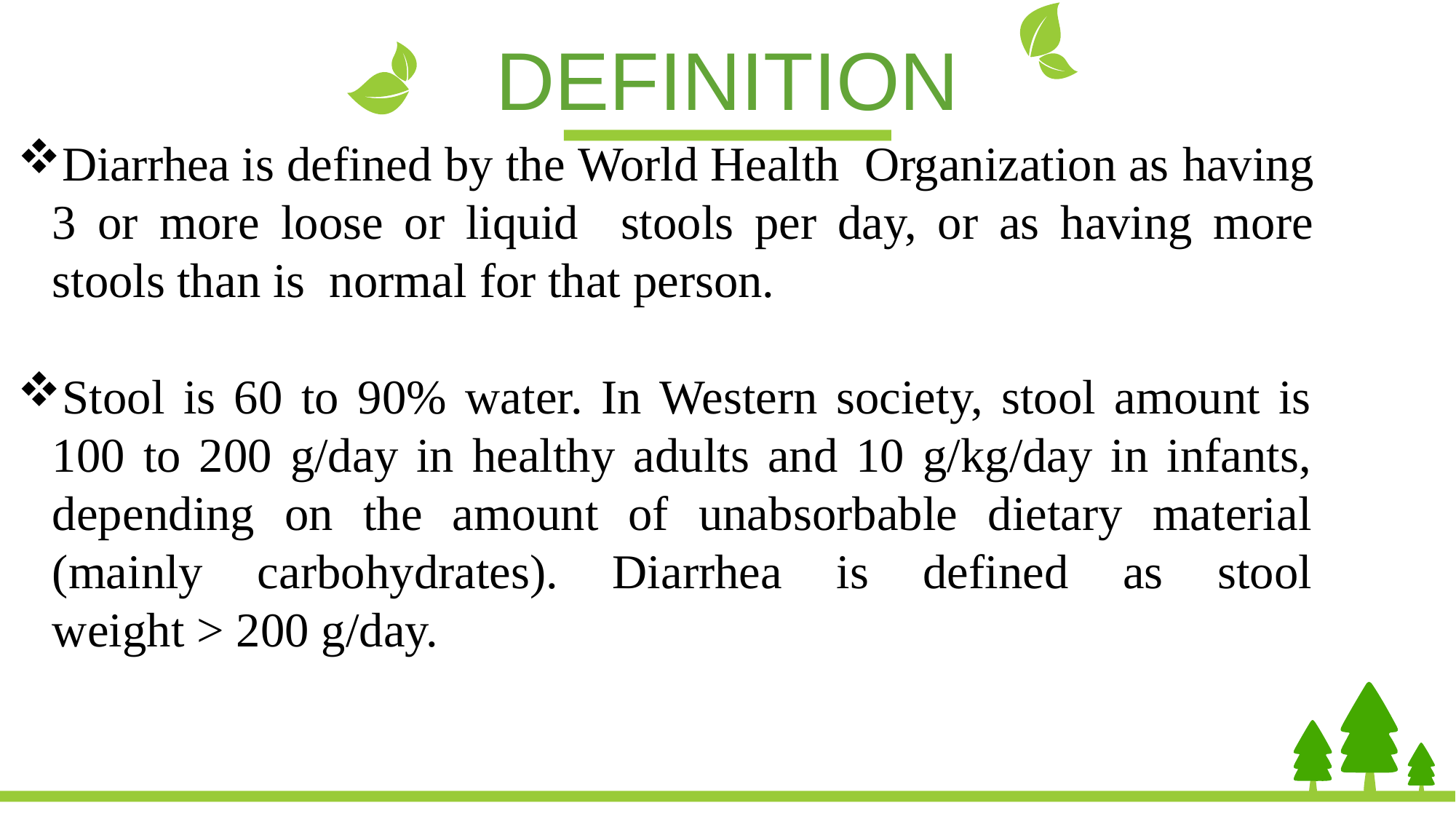

DEFINITION
Diarrhea is defined by the World Health  Organization as having 3 or more loose or liquid  stools per day, or as having more stools than is  normal for that person.

Stool is 60 to 90% water. In Western society, stool amount is 100 to 200 g/day in healthy adults and 10 g/kg/day in infants, depending on the amount of unabsorbable dietary material (mainly carbohydrates). Diarrhea is defined as stool weight > 200 g/day.